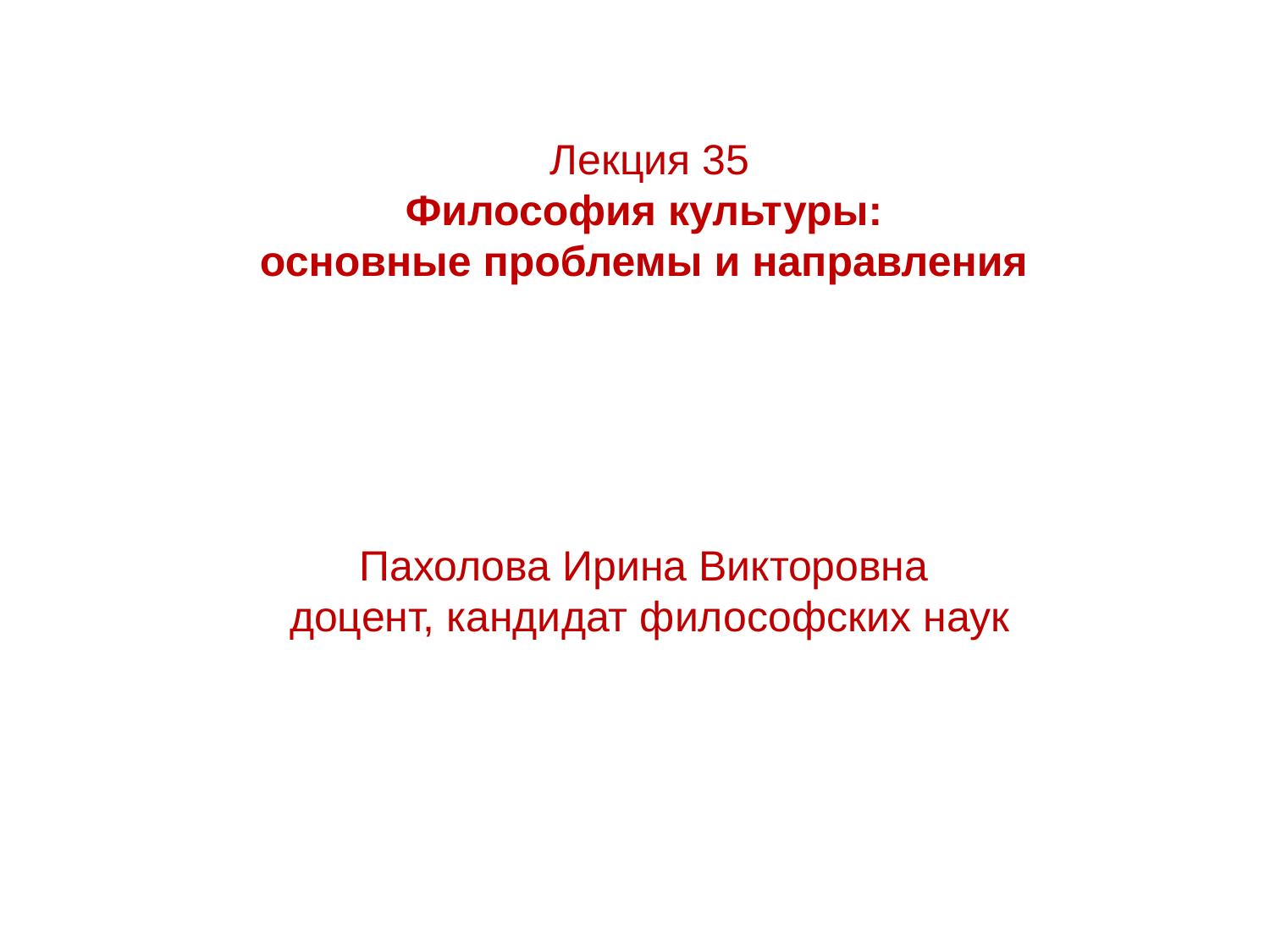

Лекция 35
Философия культуры:
основные проблемы и направления

Пахолова Ирина Викторовна
доцент, кандидат философских наук